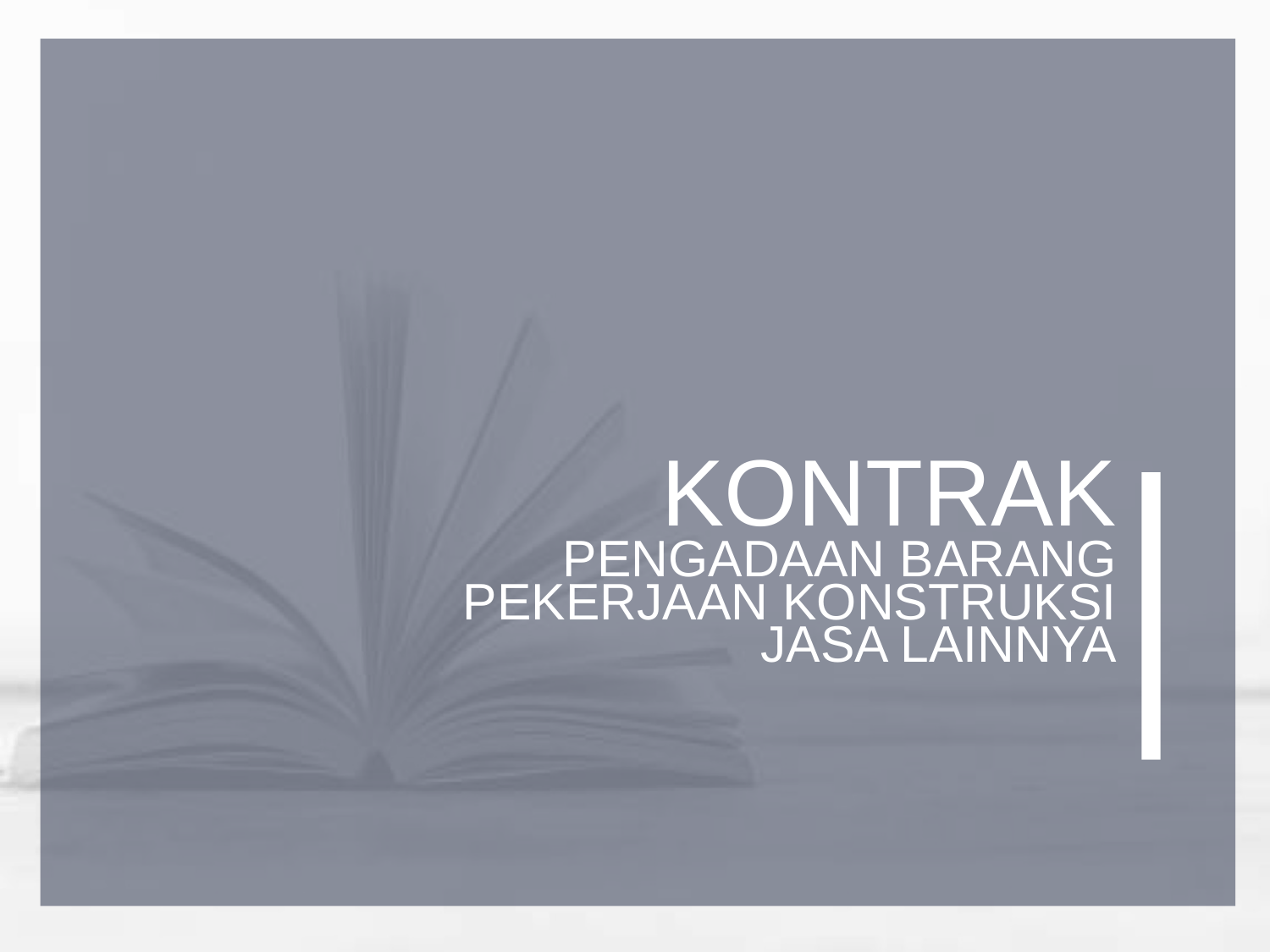

KONTRAK
PENGADAAN BARANG
PEKERJAAN KONSTRUKSI
JASA LAINNYA